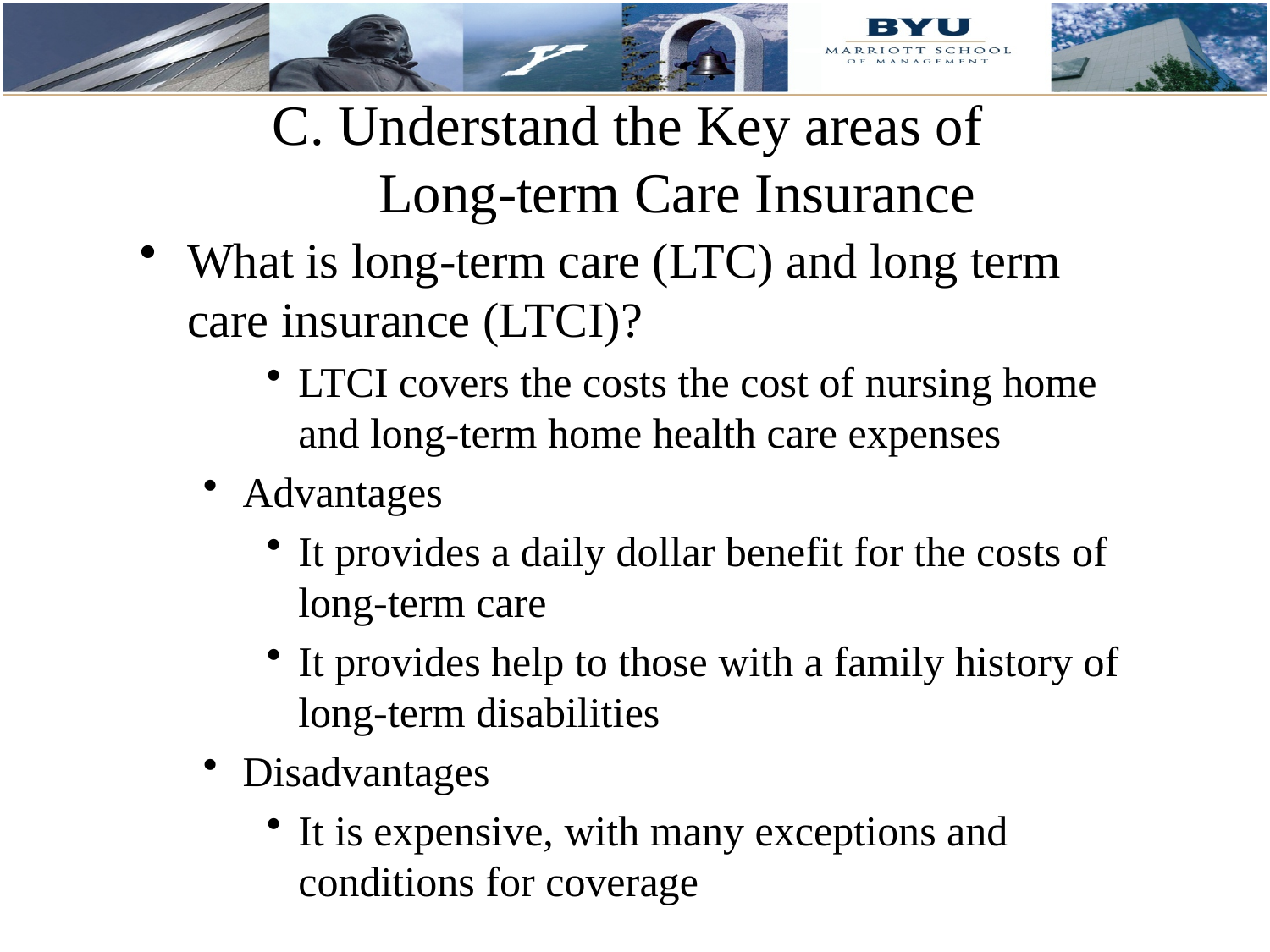

# C. Understand the Key areas of Long-term Care Insurance
What is long-term care (LTC) and long term care insurance (LTCI)?
LTCI covers the costs the cost of nursing home and long-term home health care expenses
Advantages
It provides a daily dollar benefit for the costs of long-term care
It provides help to those with a family history of long-term disabilities
Disadvantages
It is expensive, with many exceptions and conditions for coverage